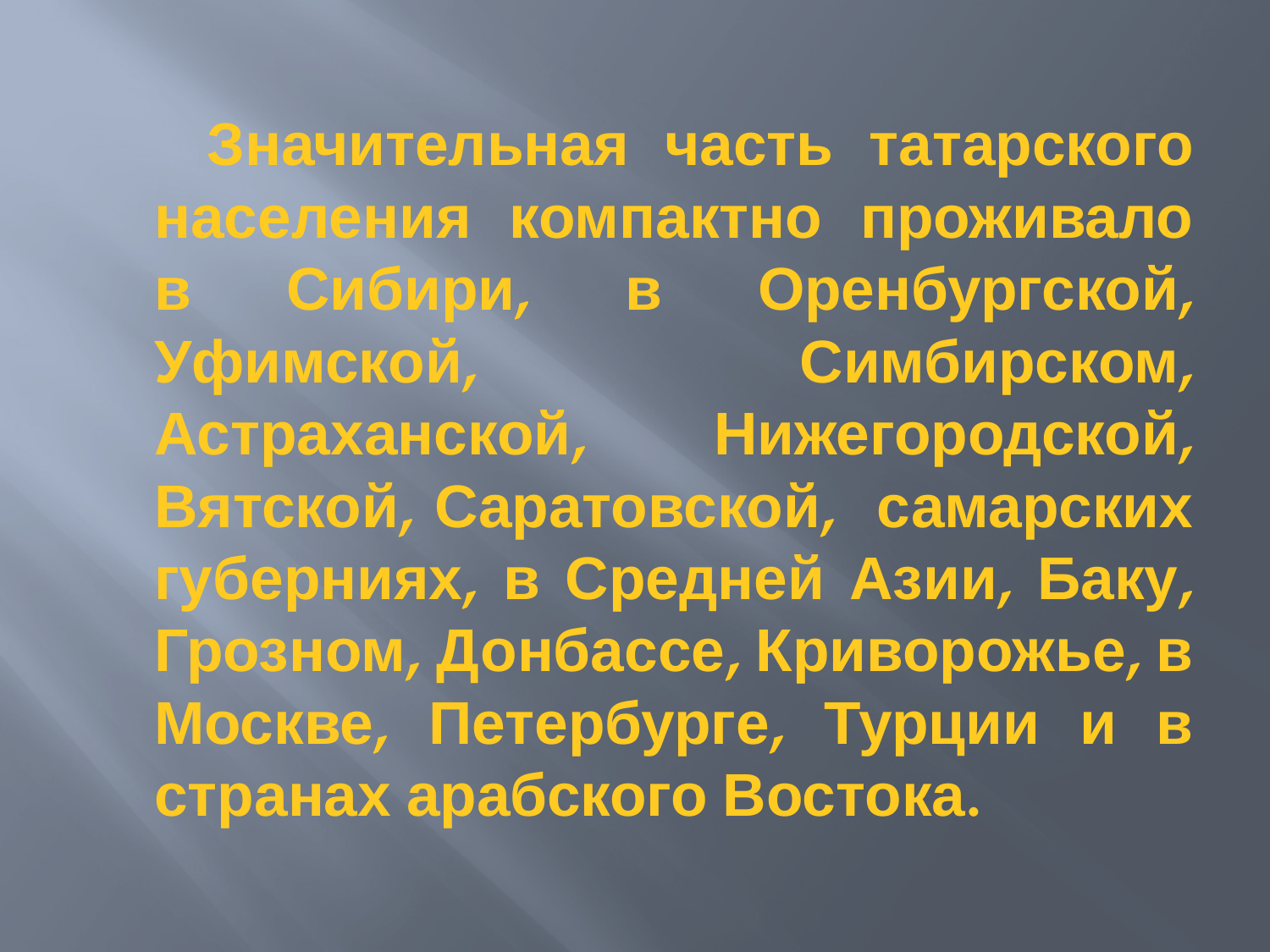

Значительная часть татарского населения компактно проживало в Сибири, в Оренбургской, Уфимской, Симбирском, Астраханской, Нижегородской, Вятской, Саратовской,  самарских губерниях, в Средней Азии, Баку, Грозном, Донбассе, Криворожье, в Москве, Петербурге, Турции и в странах арабского Востока.